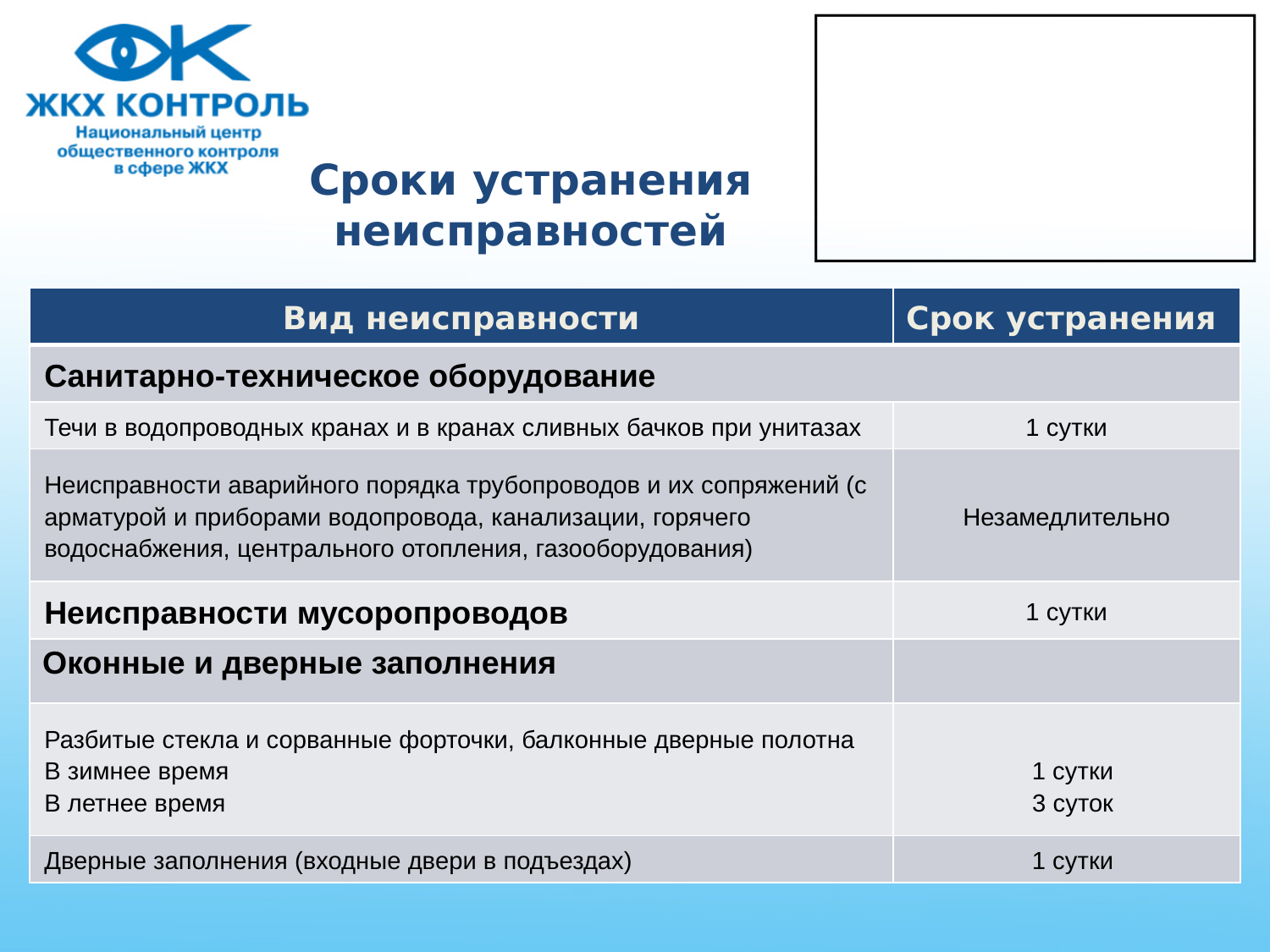

# Сроки устранения неисправностей

| Вид неисправности | Срок устранения |
| --- | --- |
| Санитарно-техническое оборудование |  |
| Течи в водопроводных кранах и в кранах сливных бачков при унитазах | 1 сутки |
| Неисправности аварийного порядка трубопроводов и их сопряжений (с арматурой и приборами водопровода, канализации, горячего водоснабжения, центрального отопления, газооборудования) | Незамедлительно |
| Неисправности мусоропроводов | 1 сутки |
| Оконные и дверные заполнения |  |
| Разбитые стекла и сорванные форточки, балконные дверные полотна В зимнее время В летнее время | 1 сутки 3 суток |
| Дверные заполнения (входные двери в подъездах) | 1 сутки |